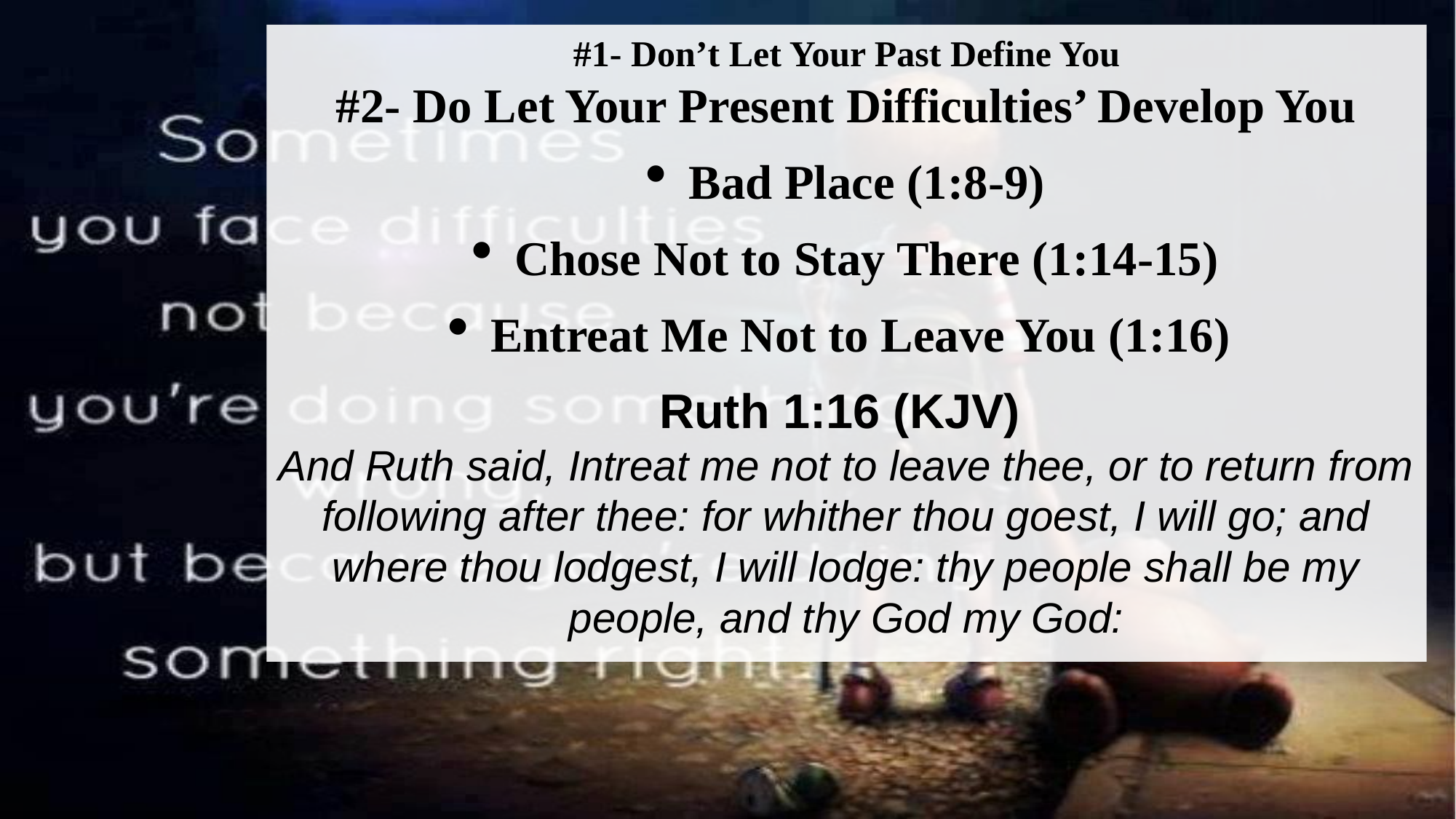

#1- Don’t Let Your Past Define You
#2- Do Let Your Present Difficulties’ Develop You
Bad Place (1:8-9)
Chose Not to Stay There (1:14-15)
Entreat Me Not to Leave You (1:16)
Ruth 1:16 (KJV)
And Ruth said, Intreat me not to leave thee, or to return from following after thee: for whither thou goest, I will go; and where thou lodgest, I will lodge: thy people shall be my people, and thy God my God: